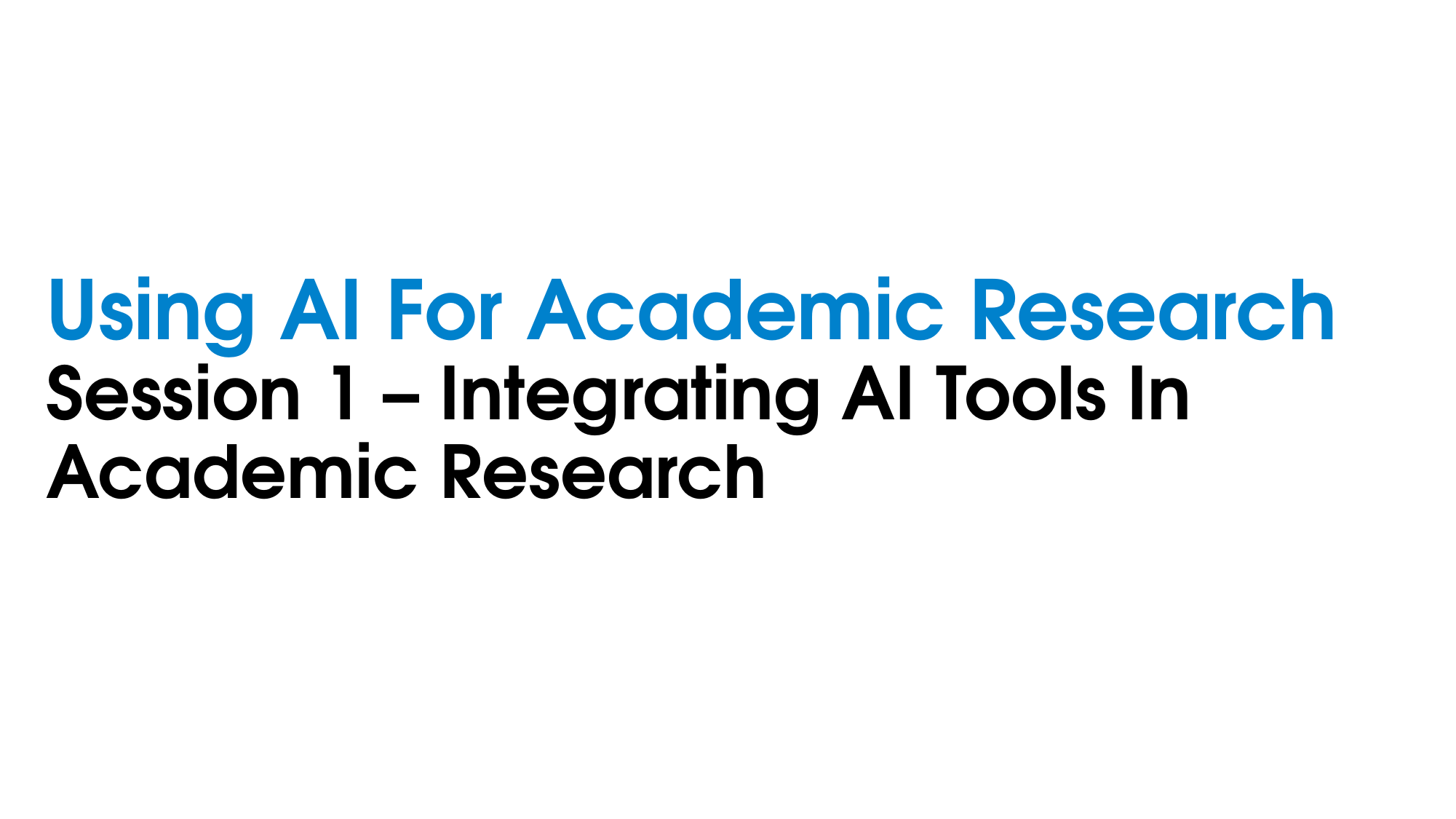

# Using AI For Academic Research Session 1 – Integrating AI Tools In Academic Research